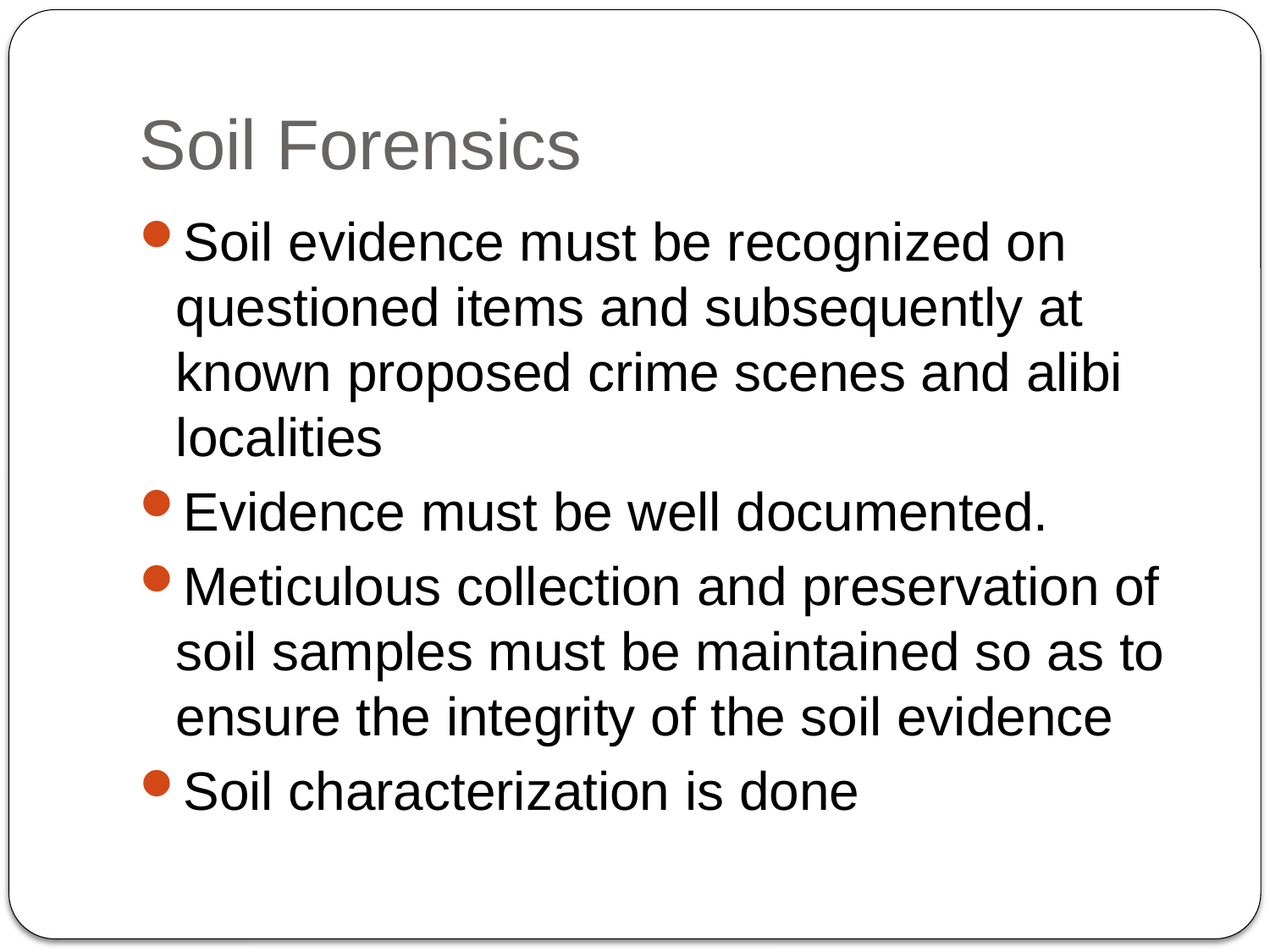

# Soil Forensics
Soil evidence must be recognized on questioned items and subsequently at known proposed crime scenes and alibi localities
Evidence must be well documented.
Meticulous collection and preservation of soil samples must be maintained so as to ensure the integrity of the soil evidence
Soil characterization is done